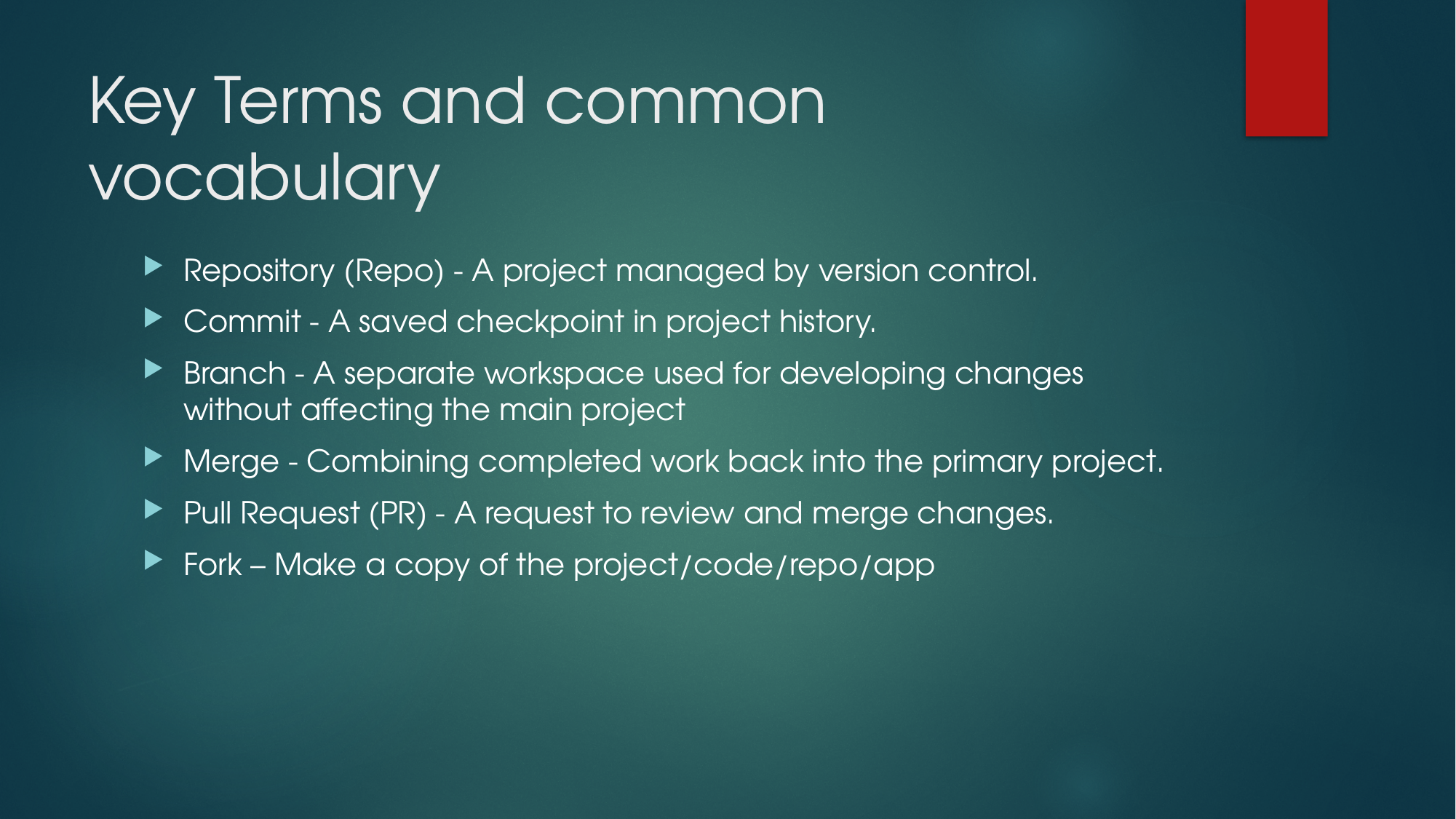

# Key Terms and common vocabulary
Repository (Repo) - A project managed by version control.
Commit - A saved checkpoint in project history.
Branch - A separate workspace used for developing changes without affecting the main project
Merge - Combining completed work back into the primary project.
Pull Request (PR) - A request to review and merge changes.
Fork – Make a copy of the project/code/repo/app